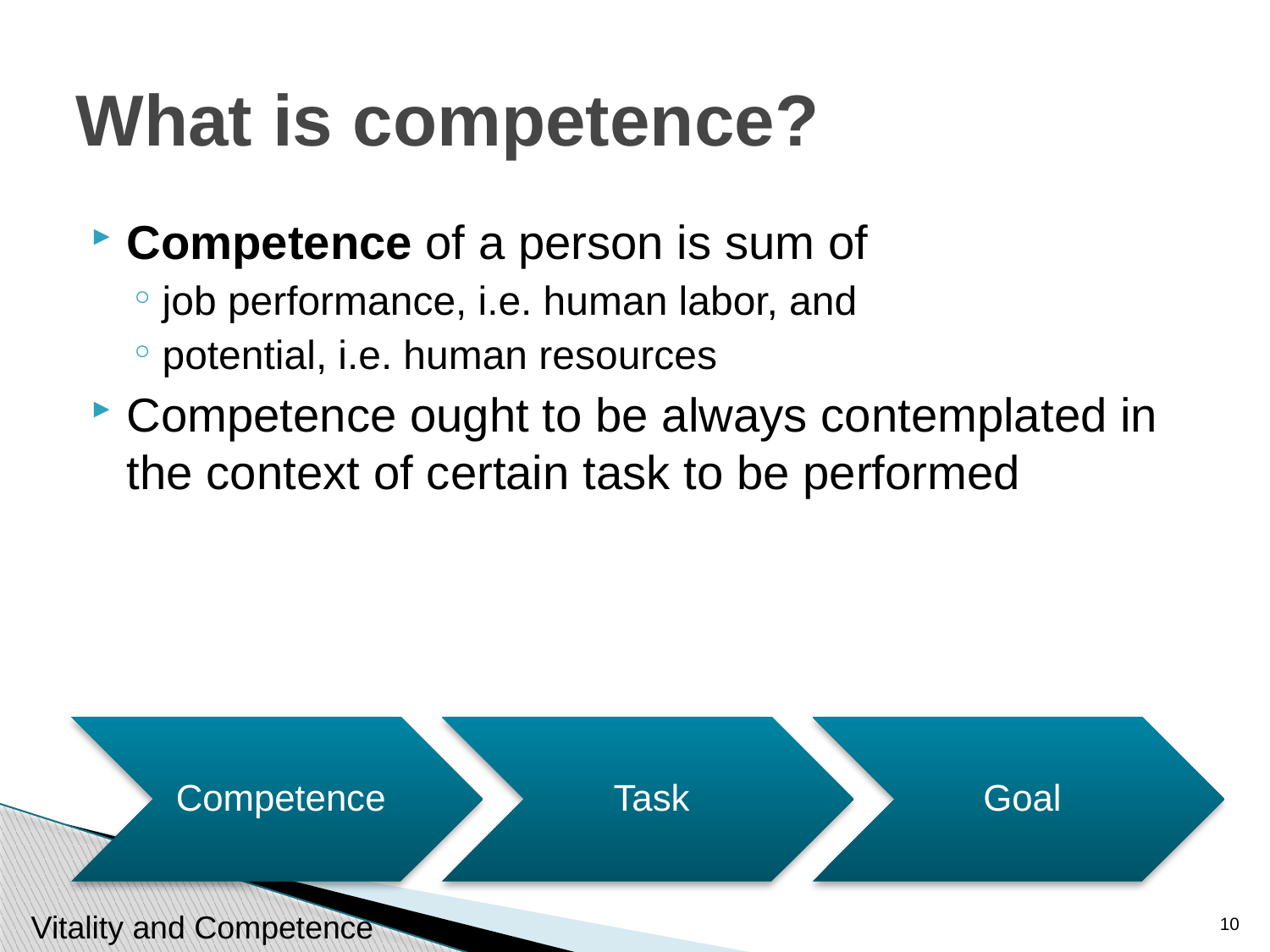

# What is competence?
Competence of a person is sum of
job performance, i.e. human labor, and
potential, i.e. human resources
Competence ought to be always contemplated in the context of certain task to be performed
Competence
Task
Goal
10
Vitality and Competence